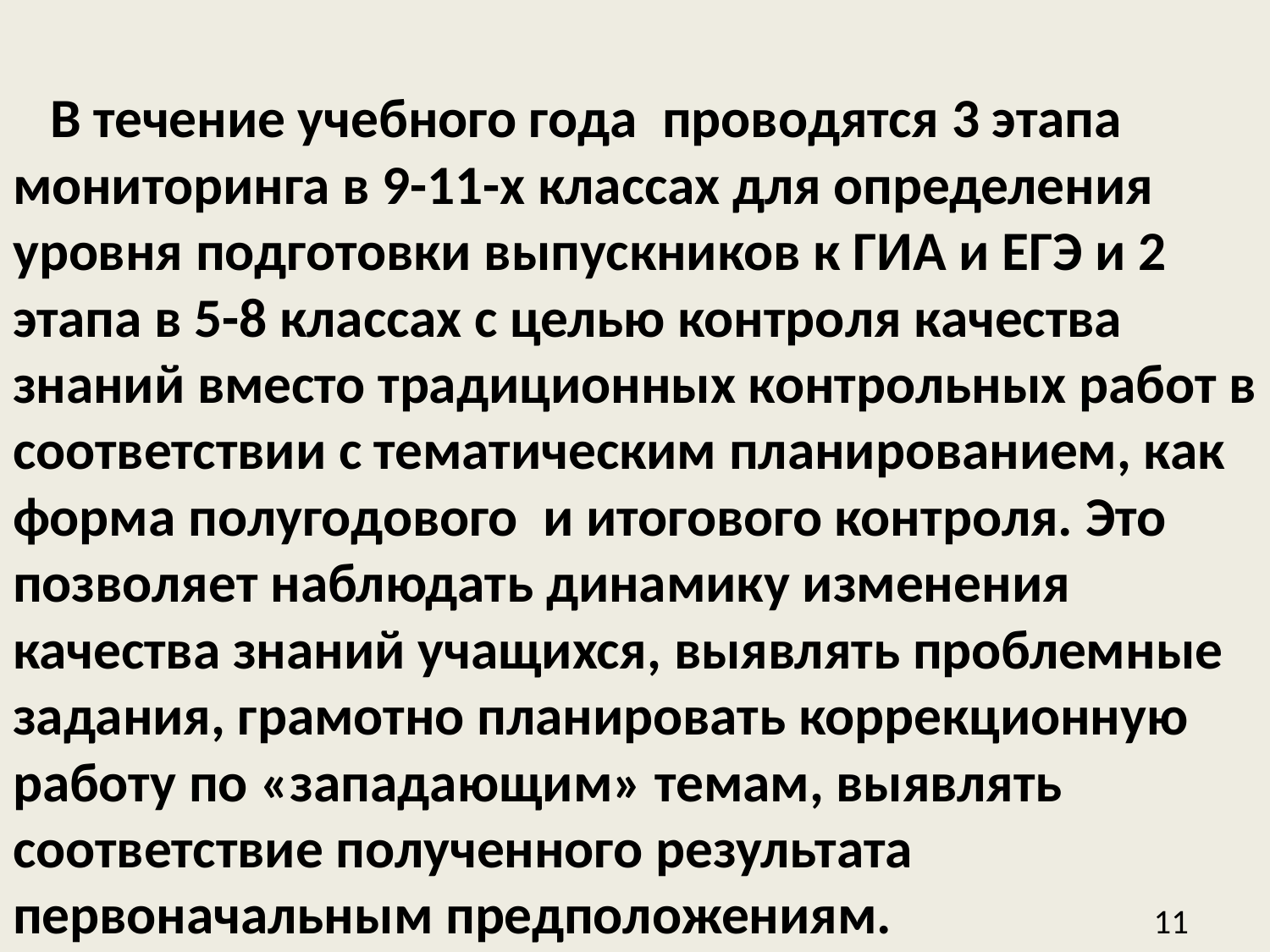

#
   В течение учебного года  проводятся 3 этапа мониторинга в 9-11-х классах для определения уровня подготовки выпускников к ГИА и ЕГЭ и 2 этапа в 5-8 классах с целью контроля качества знаний вместо традиционных контрольных работ в соответствии с тематическим планированием, как форма полугодового  и итогового контроля. Это позволяет наблюдать динамику изменения качества знаний учащихся, выявлять проблемные задания, грамотно планировать коррекционную работу по «западающим» темам, выявлять соответствие полученного результата первоначальным предположениям.                     11